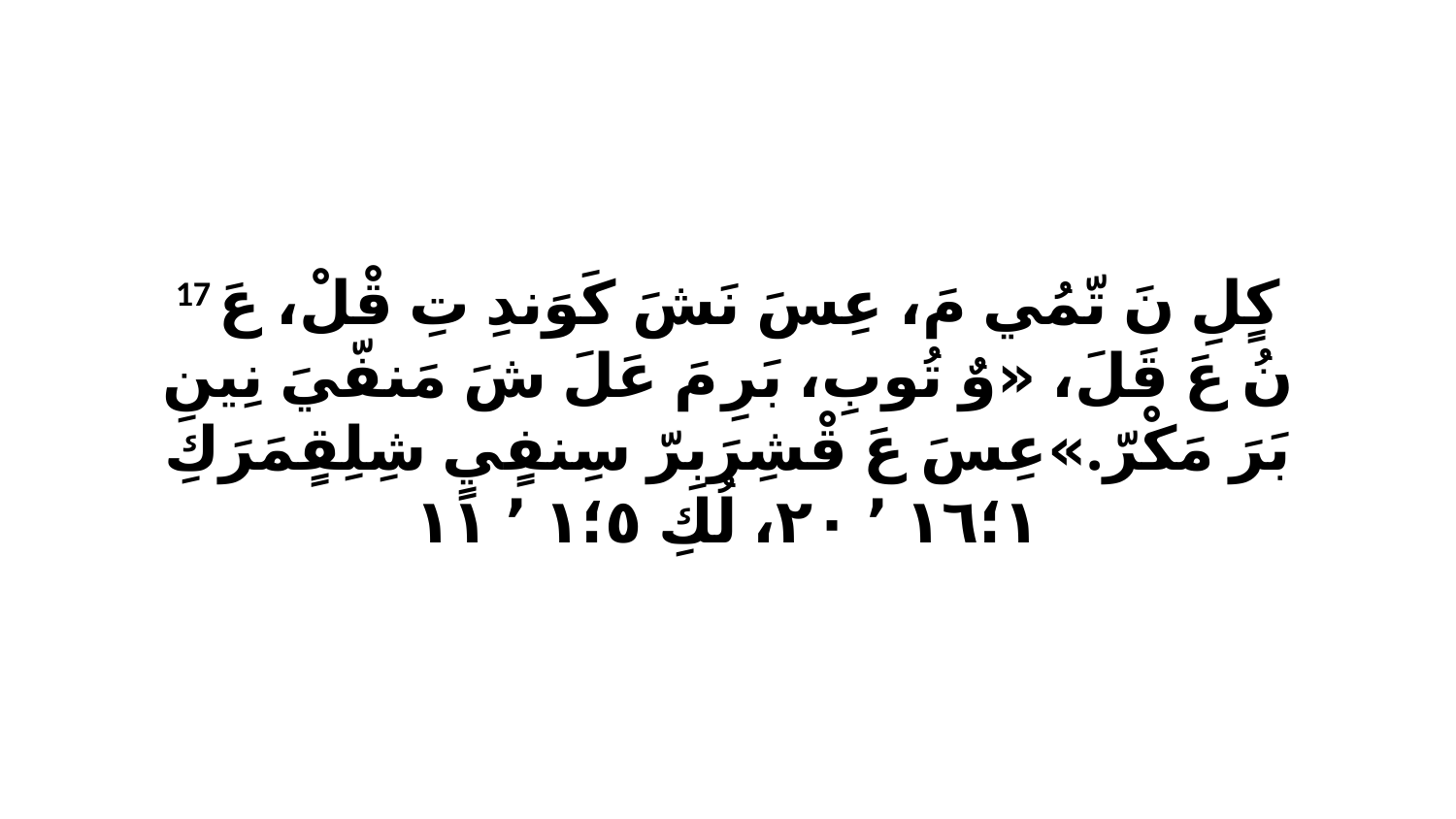

17 كٍلِ نَ تّمُي مَ، عِسَ نَشَ كَوَندِ تِ قْلْ، عَ نُ عَ قَلَ، «وٌ تُوبِ، بَرِ مَ عَلَ شَ مَنفّيَ نِينِ بَرَ مَكْرّ.»عِسَ عَ قْشِرَبِرّ سِنفٍيٍ شِلِقٍمَرَكِ ١‏؛١٦ ٬ ٢٠، لُكِ ٥‏؛١ ٬ ١١